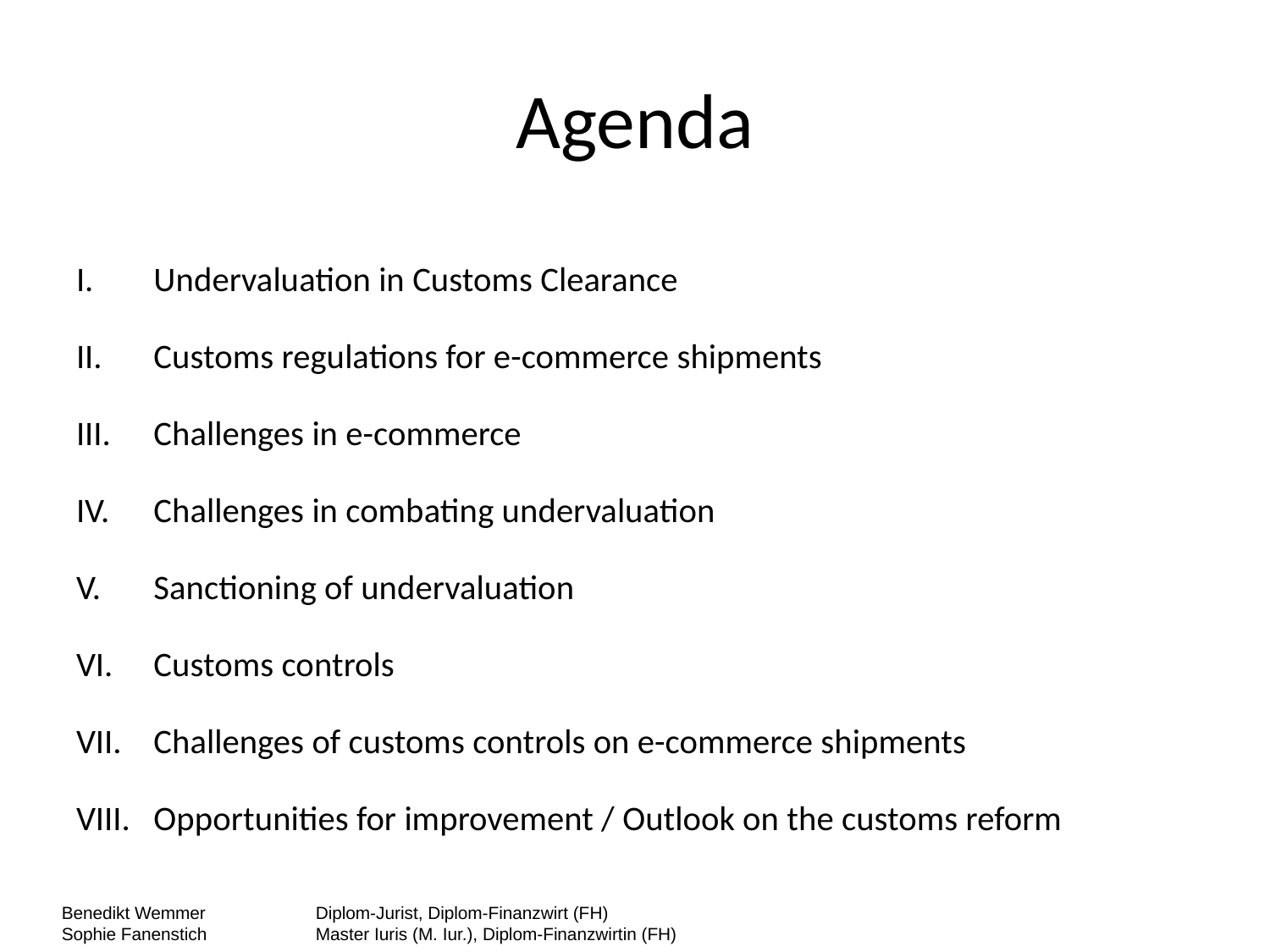

# Agenda
Undervaluation in Customs Clearance
Customs regulations for e-commerce shipments
Challenges in e-commerce
Challenges in combating undervaluation
Sanctioning of undervaluation
Customs controls
Challenges of customs controls on e-commerce shipments
Opportunities for improvement / Outlook on the customs reform